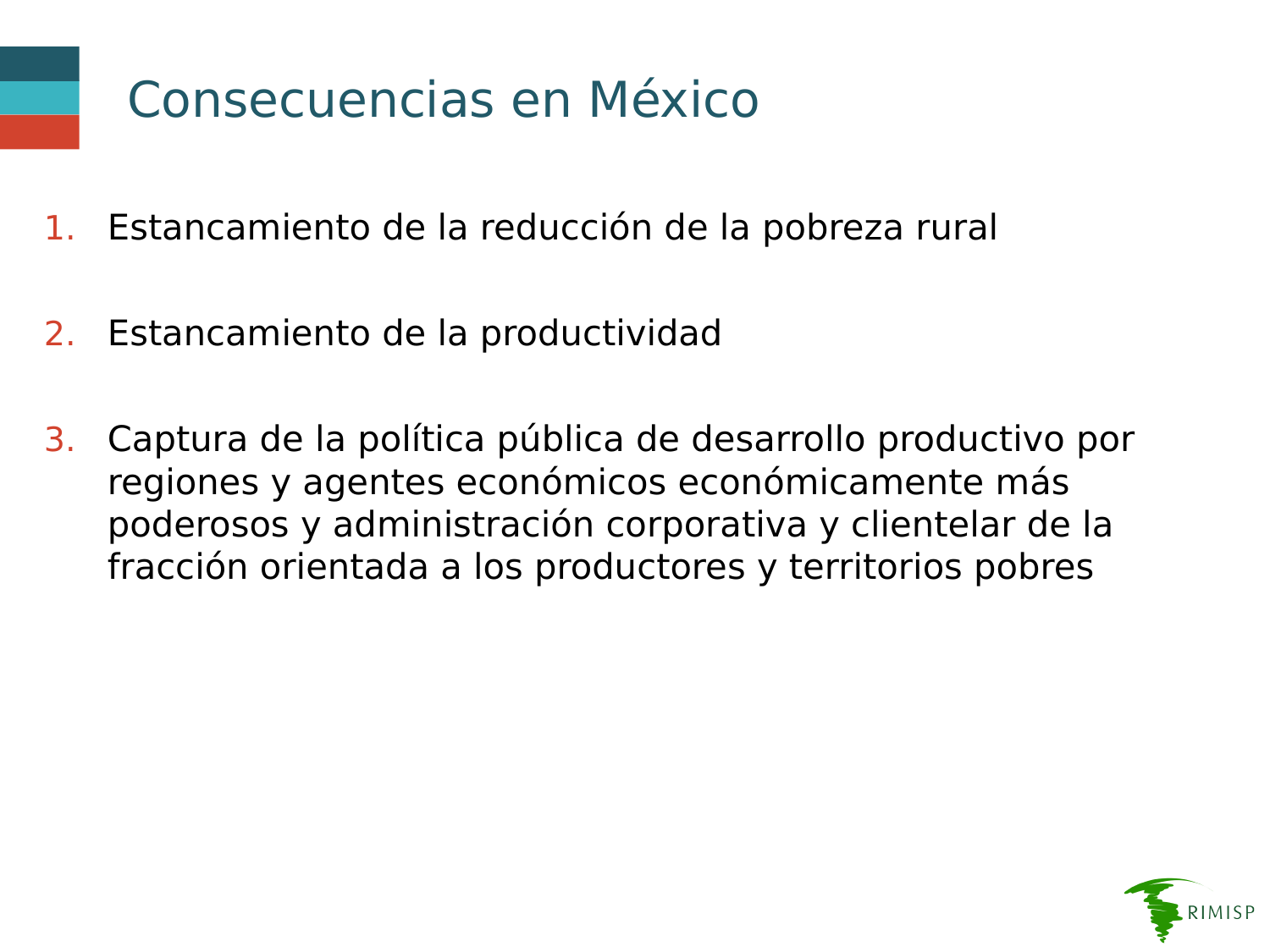

# Consecuencias en México

Estancamiento de la reducción de la pobreza rural

Estancamiento de la productividad

Captura de la política pública de desarrollo productivo por regiones y agentes económicos económicamente más poderosos y administración corporativa y clientelar de la fracción orientada a los productores y territorios pobres